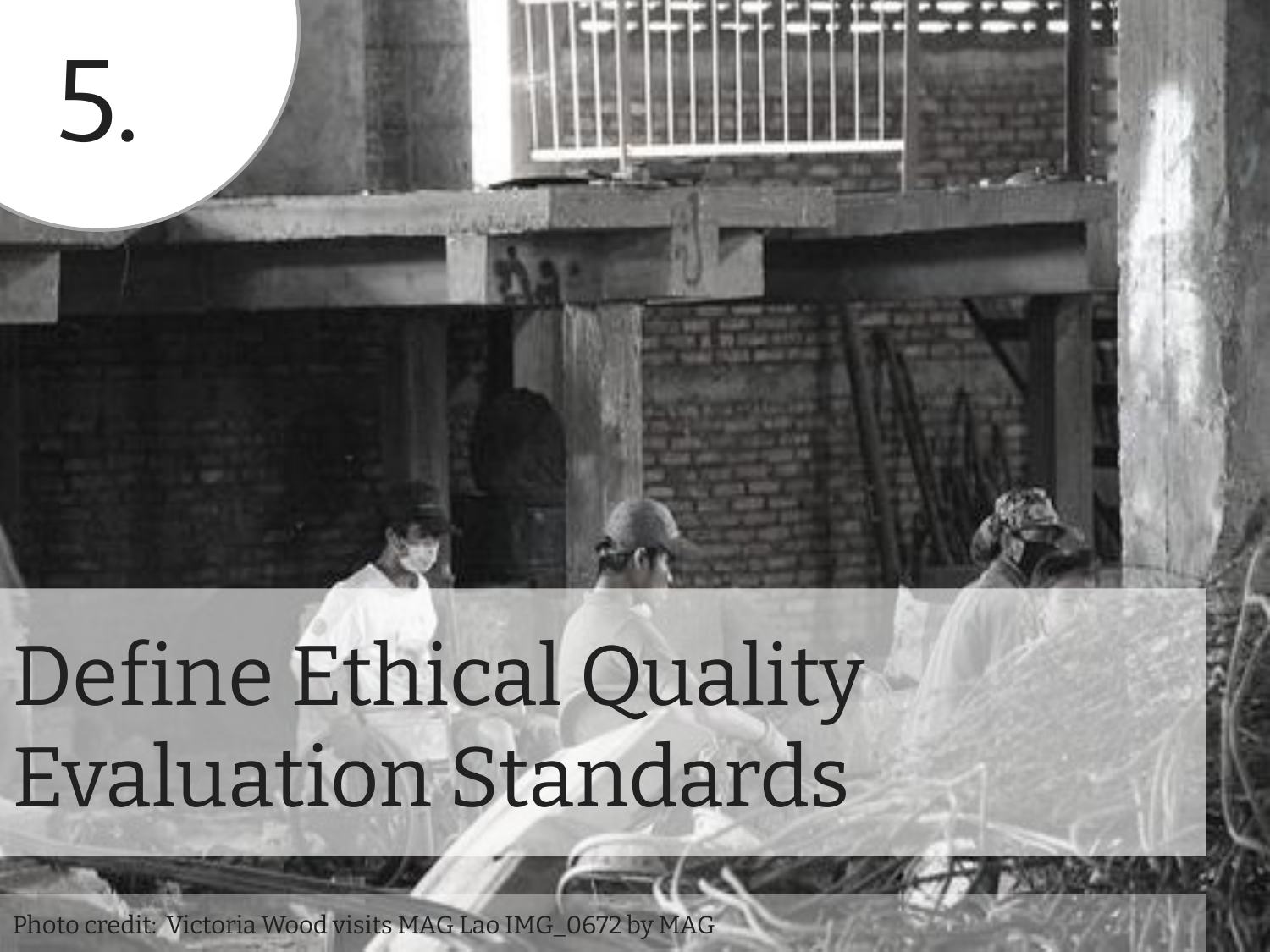

5.
Define Ethical Quality Evaluation Standards
Photo credit:  Victoria Wood visits MAG Lao IMG_0672 by MAG